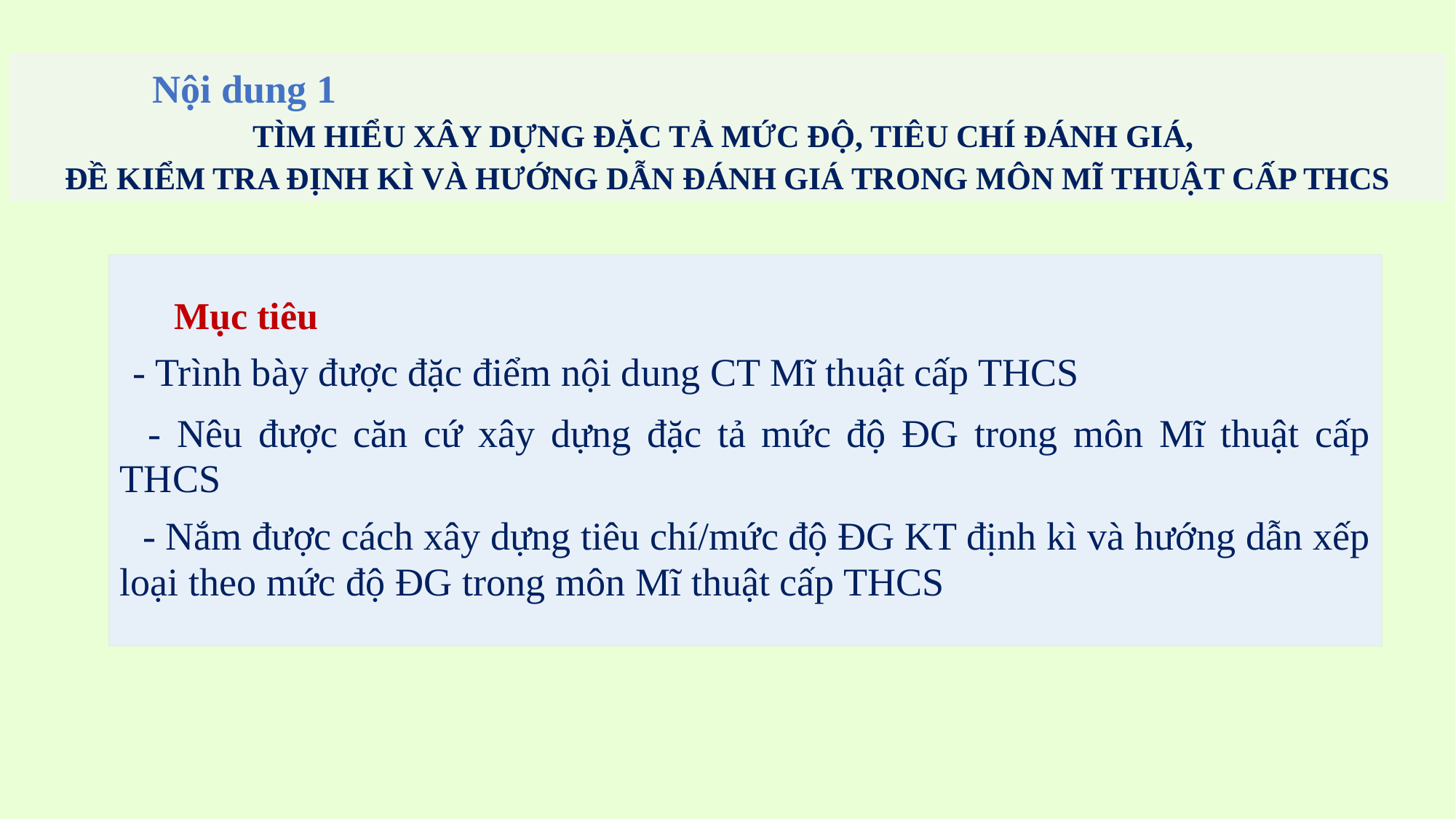

Nội dung 1
TÌM HIỂU XÂY DỰNG ĐẶC TẢ MỨC ĐỘ, TIÊU CHÍ ĐÁNH GIÁ,
ĐỀ KIỂM TRA ĐỊNH KÌ VÀ HƯỚNG DẪN ĐÁNH GIÁ TRONG MÔN MĨ THUẬT CẤP THCS
Mục tiêu
- Trình bày được đặc điểm nội dung CT Mĩ thuật cấp THCS
 - Nêu được căn cứ xây dựng đặc tả mức độ ĐG trong môn Mĩ thuật cấp THCS
 - Nắm được cách xây dựng tiêu chí/mức độ ĐG KT định kì và hướng dẫn xếp loại theo mức độ ĐG trong môn Mĩ thuật cấp THCS